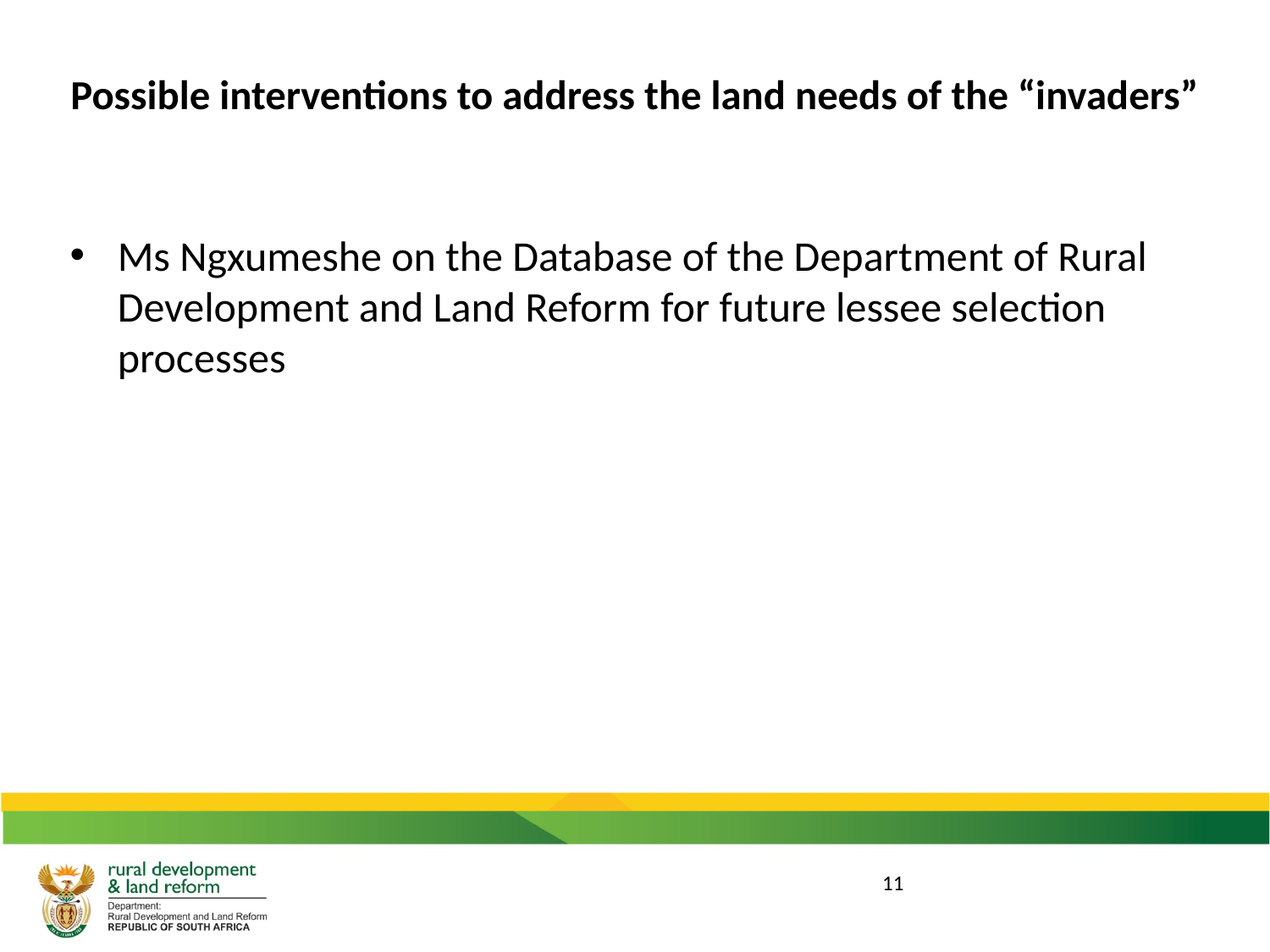

# Possible interventions to address the land needs of the “invaders”
Ms Ngxumeshe on the Database of the Department of Rural Development and Land Reform for future lessee selection processes

11